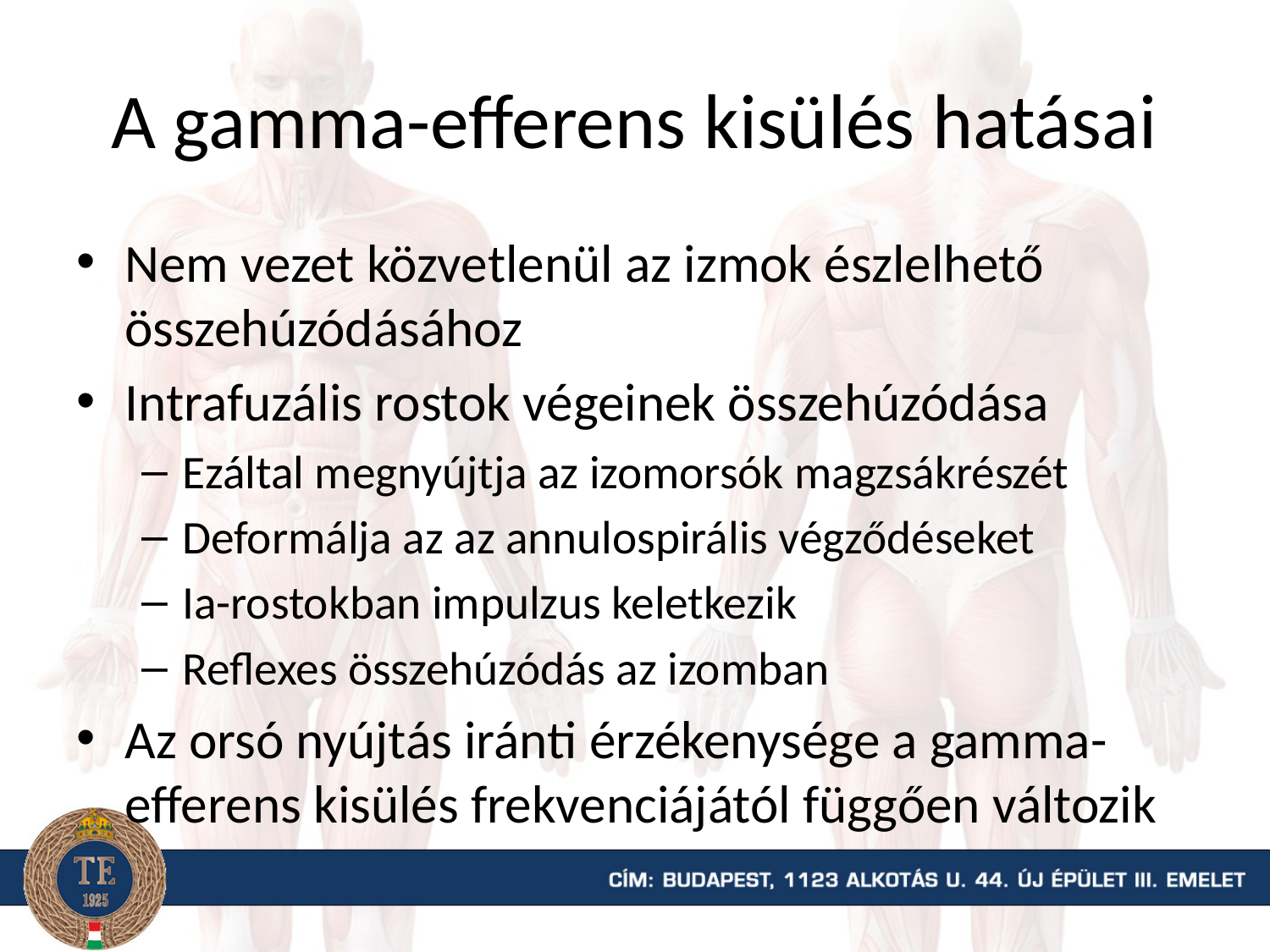

# A gamma-efferens kisülés hatásai
Nem vezet közvetlenül az izmok észlelhető összehúzódásához
Intrafuzális rostok végeinek összehúzódása
Ezáltal megnyújtja az izomorsók magzsákrészét
Deformálja az az annulospirális végződéseket
Ia-rostokban impulzus keletkezik
Reflexes összehúzódás az izomban
Az orsó nyújtás iránti érzékenysége a gamma-efferens kisülés frekvenciájától függően változik